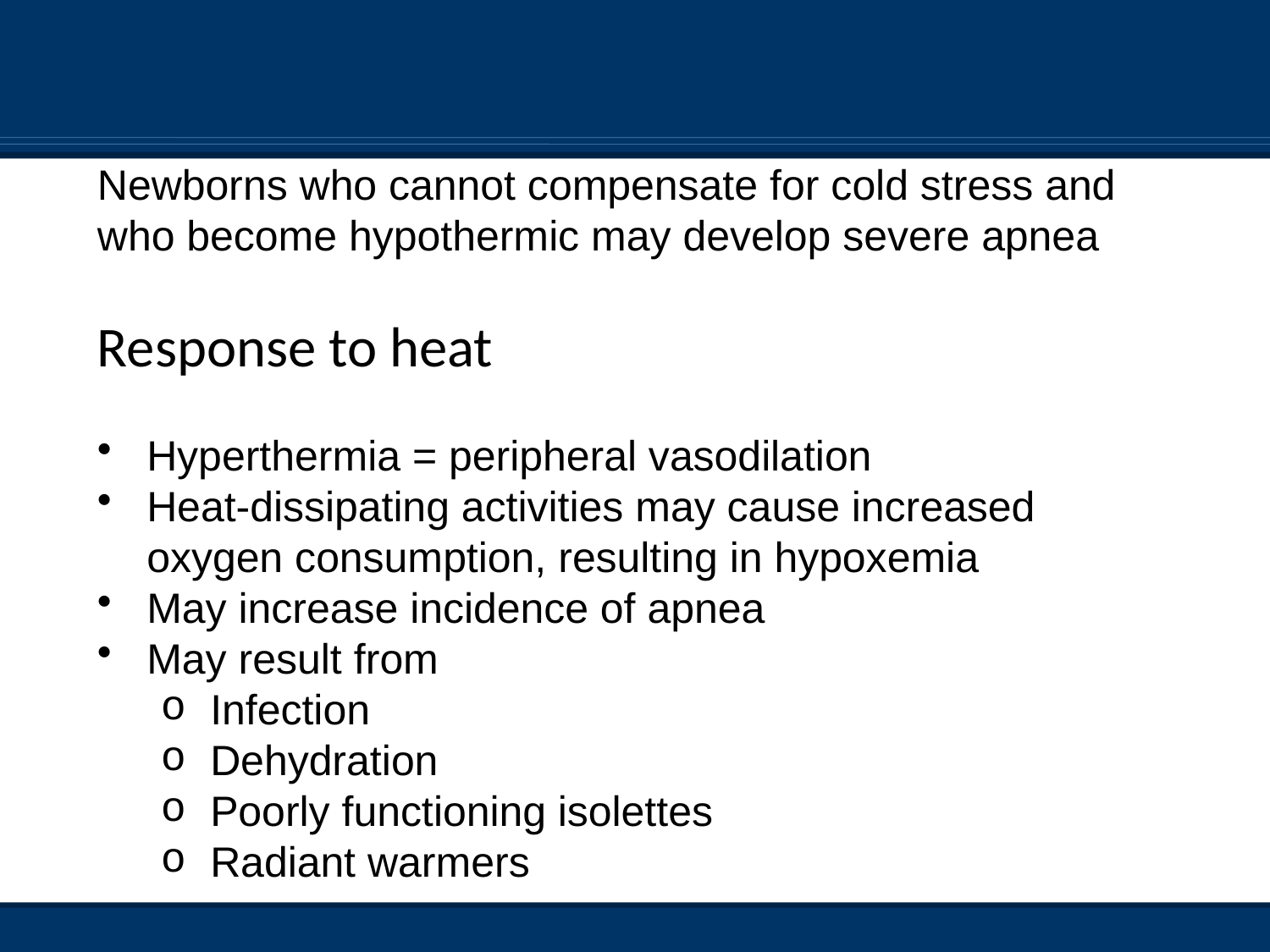

Newborns who cannot compensate for cold stress and who become hypothermic may develop severe apnea

Response to heat

Hyperthermia = peripheral vasodilation
Heat-dissipating activities may cause increased oxygen consumption, resulting in hypoxemia
May increase incidence of apnea
May result from
Infection
Dehydration
Poorly functioning isolettes
Radiant warmers